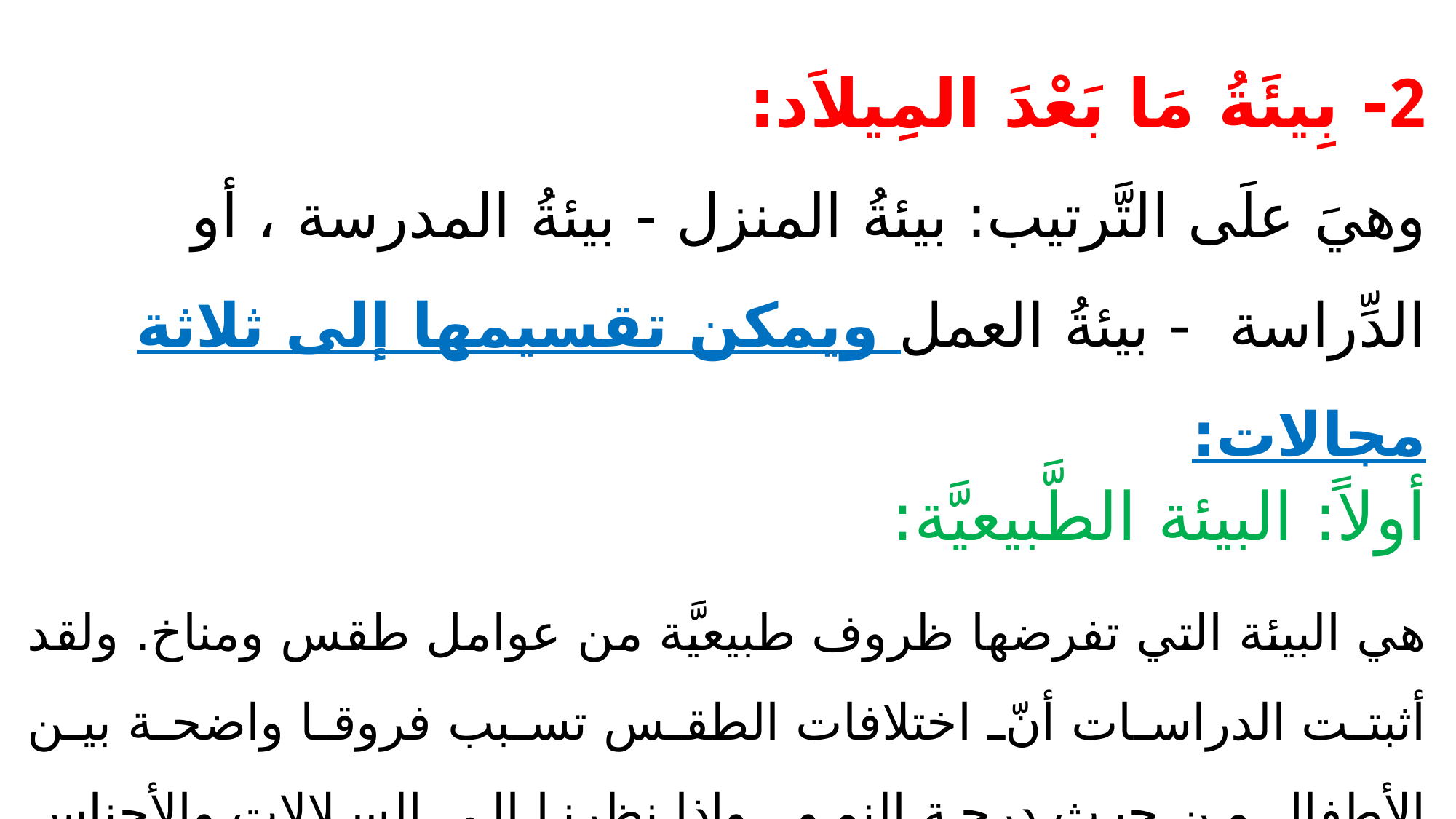

2- بِيئَةُ مَا بَعْدَ المِيلاَد:
وهيَ علَى التَّرتيب: بيئةُ المنزل - بيئةُ المدرسة ، أو الدِّراسة  - بيئةُ العمل ويمكن تقسيمها إلى ثلاثة مجالات:
أولاً: البيئة الطَّبيعيَّة:
هي البيئة التي تفرضها ظروف طبيعيَّة من عوامل طقس ومناخ. ولقد أثبتت الدراسات أنّ اختلافات الطقس تسبب فروقا واضحة بين الأطفال من حيث درجة النمو . واذا نظرنا إلى السلالات والأجناس البشرية في مشارق الأرض ومغاربها، شمالها وجنوبها نجد فروقا ترجع إلى حد كبير إلى الاختلافات في البيئة الجغرافية.